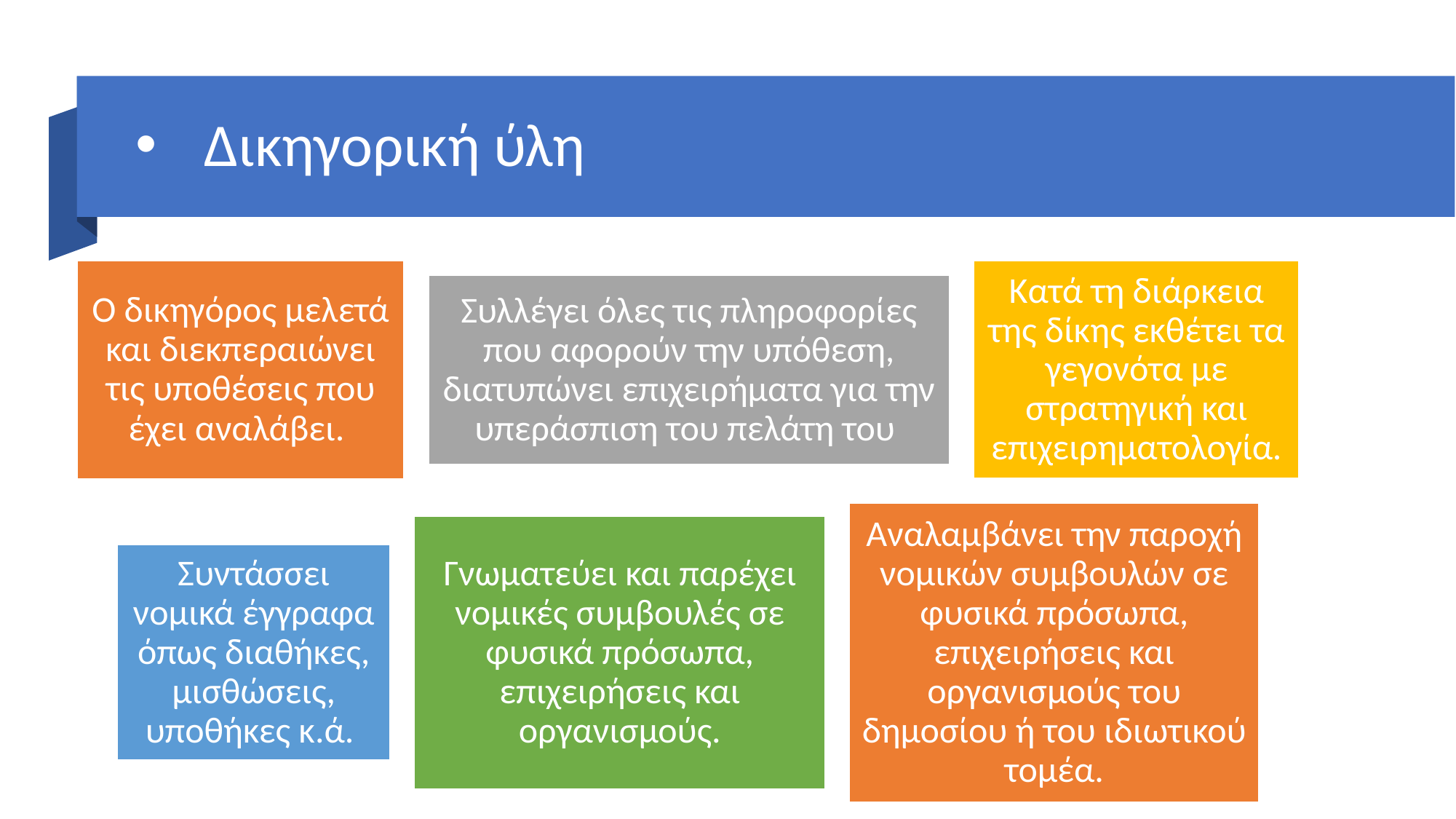

# Δικηγορική ύλη

Ο δικηγόρος μελετά και διεκπεραιώνει τις υποθέσεις που έχει αναλάβει.
Συλλέγει όλες τις πληροφορίες που αφορούν την υπόθεση, διατυπώνει επιχειρήματα για την υπεράσπιση του πελάτη του
Κατά τη διάρκεια της δίκης εκθέτει τα γεγονότα με στρατηγική και επιχειρηματολογία.
Συντάσσει νομικά έγγραφα όπως διαθήκες, μισθώσεις, υποθήκες κ.ά.
Γνωματεύει και παρέχει νομικές συμβουλές σε φυσικά πρόσωπα, επιχειρήσεις και οργανισμούς.
Αναλαμβάνει την παροχή νομικών συμβουλών σε φυσικά πρόσωπα, επιχειρήσεις και οργανισμούς του δημοσίου ή του ιδιωτικού τομέα.